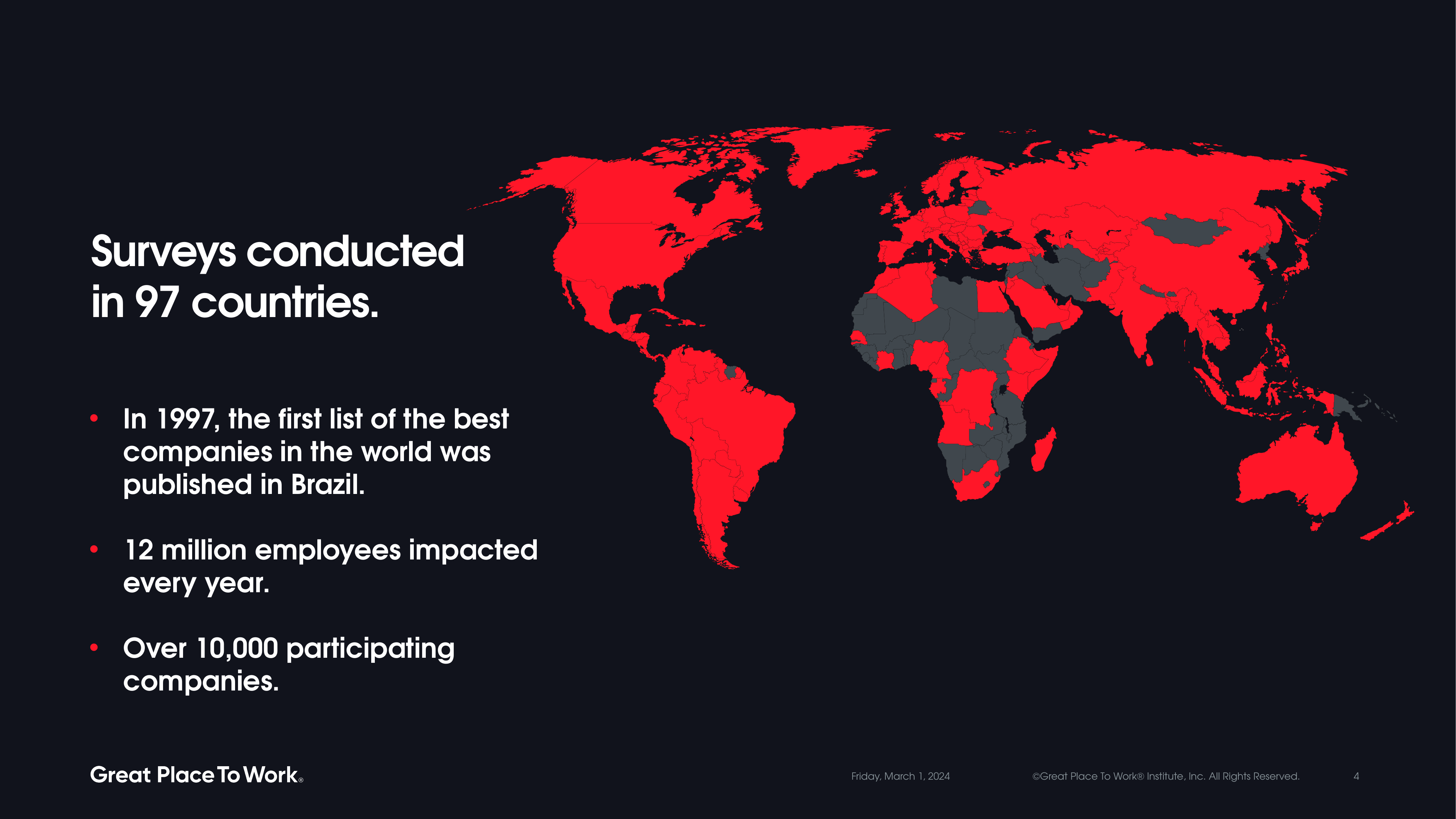

# Surveys conducted in 97 countries.
In 1997, the first list of the best companies in the world was published in Brazil.

12 million employees impacted every year.

Over 10,000 participating companies.
4
©Great Place To Work® Institute, Inc. All Rights Reserved.
Friday, March 1, 2024